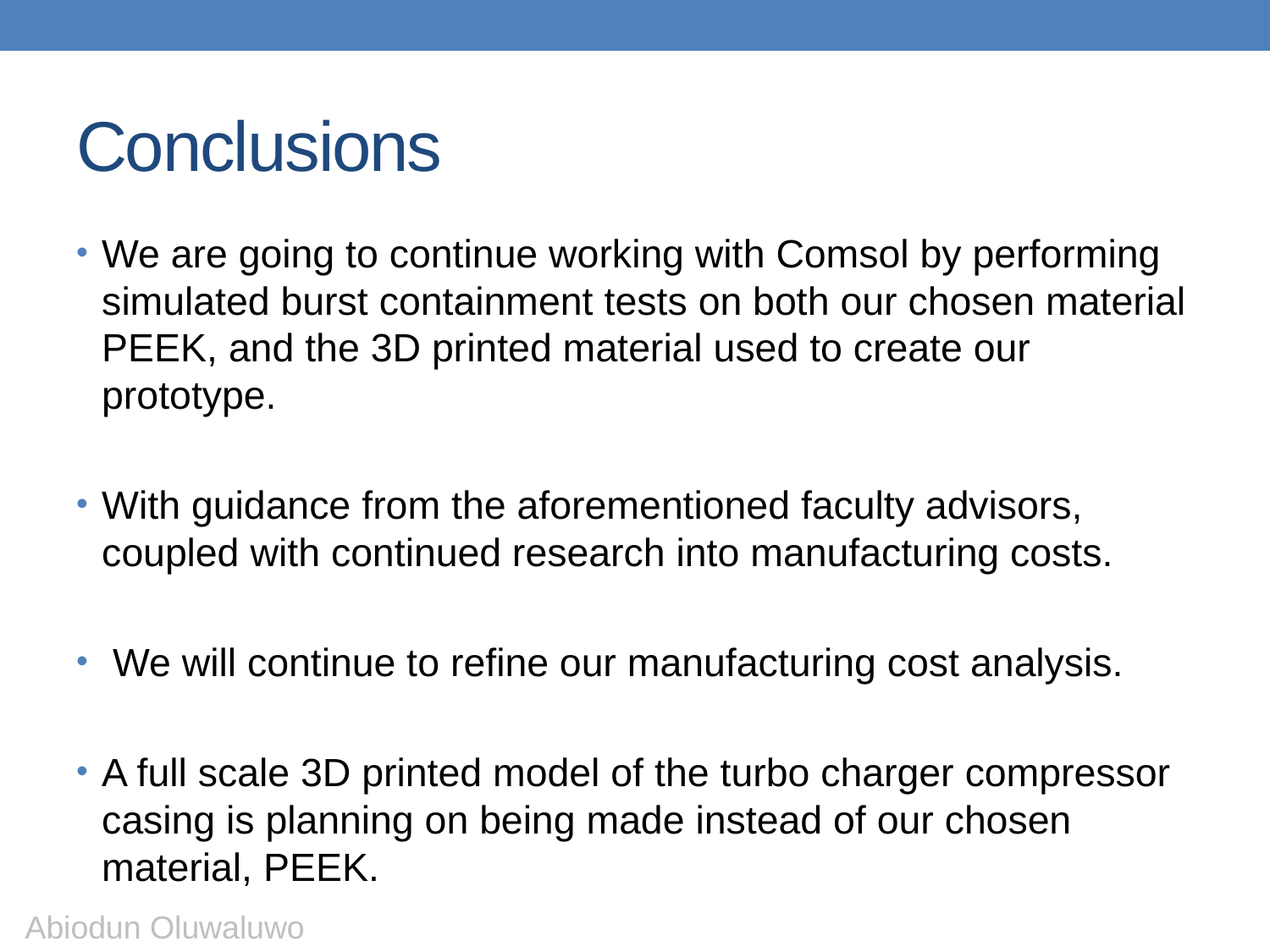

# Conclusions
We are going to continue working with Comsol by performing simulated burst containment tests on both our chosen material PEEK, and the 3D printed material used to create our prototype.

With guidance from the aforementioned faculty advisors, coupled with continued research into manufacturing costs.

 We will continue to refine our manufacturing cost analysis.

A full scale 3D printed model of the turbo charger compressor casing is planning on being made instead of our chosen material, PEEK.
Abiodun Oluwaluwo